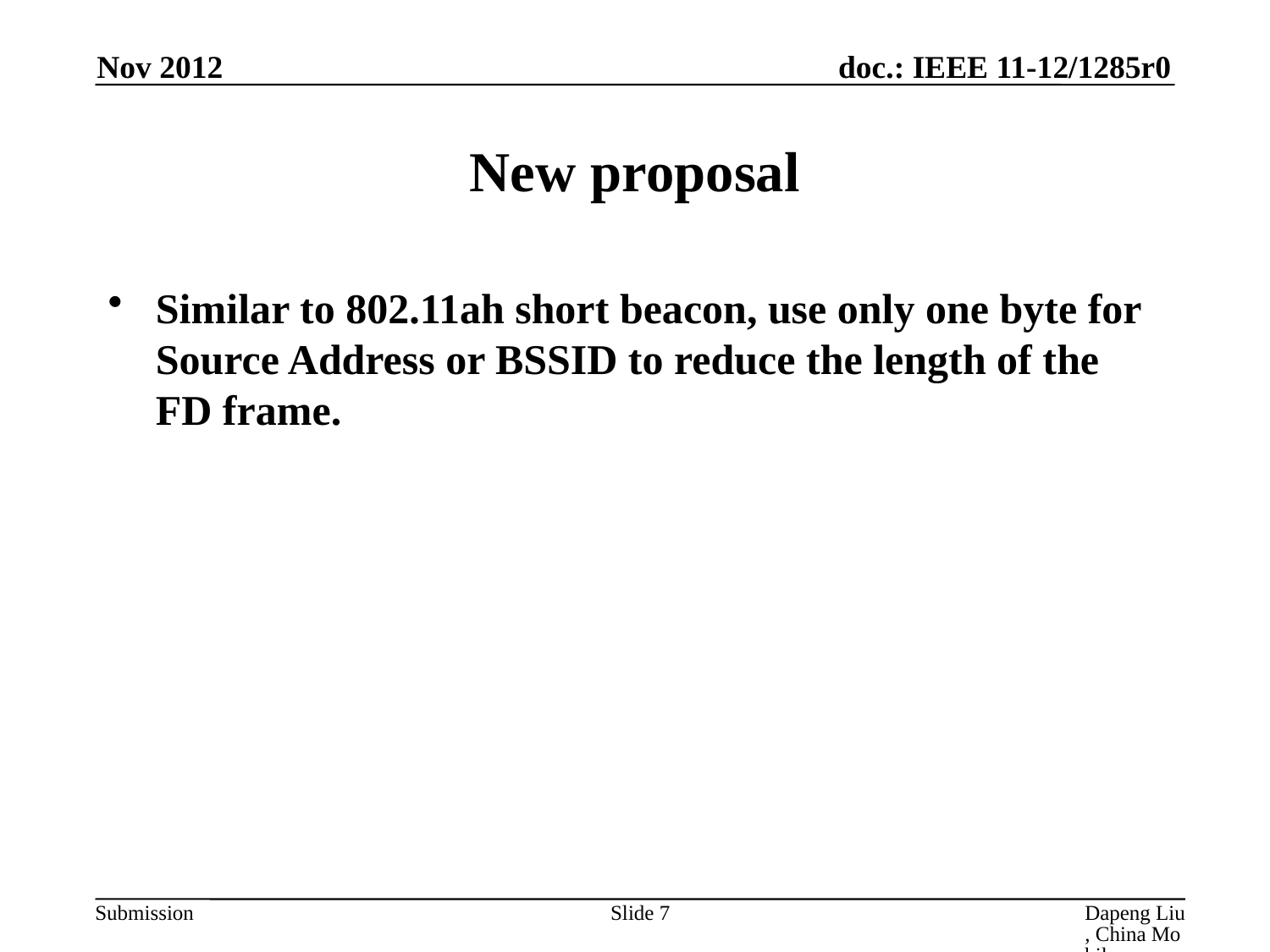

Nov 2012
# New proposal
Similar to 802.11ah short beacon, use only one byte for Source Address or BSSID to reduce the length of the FD frame.
Slide 7
Dapeng Liu, China Mobile